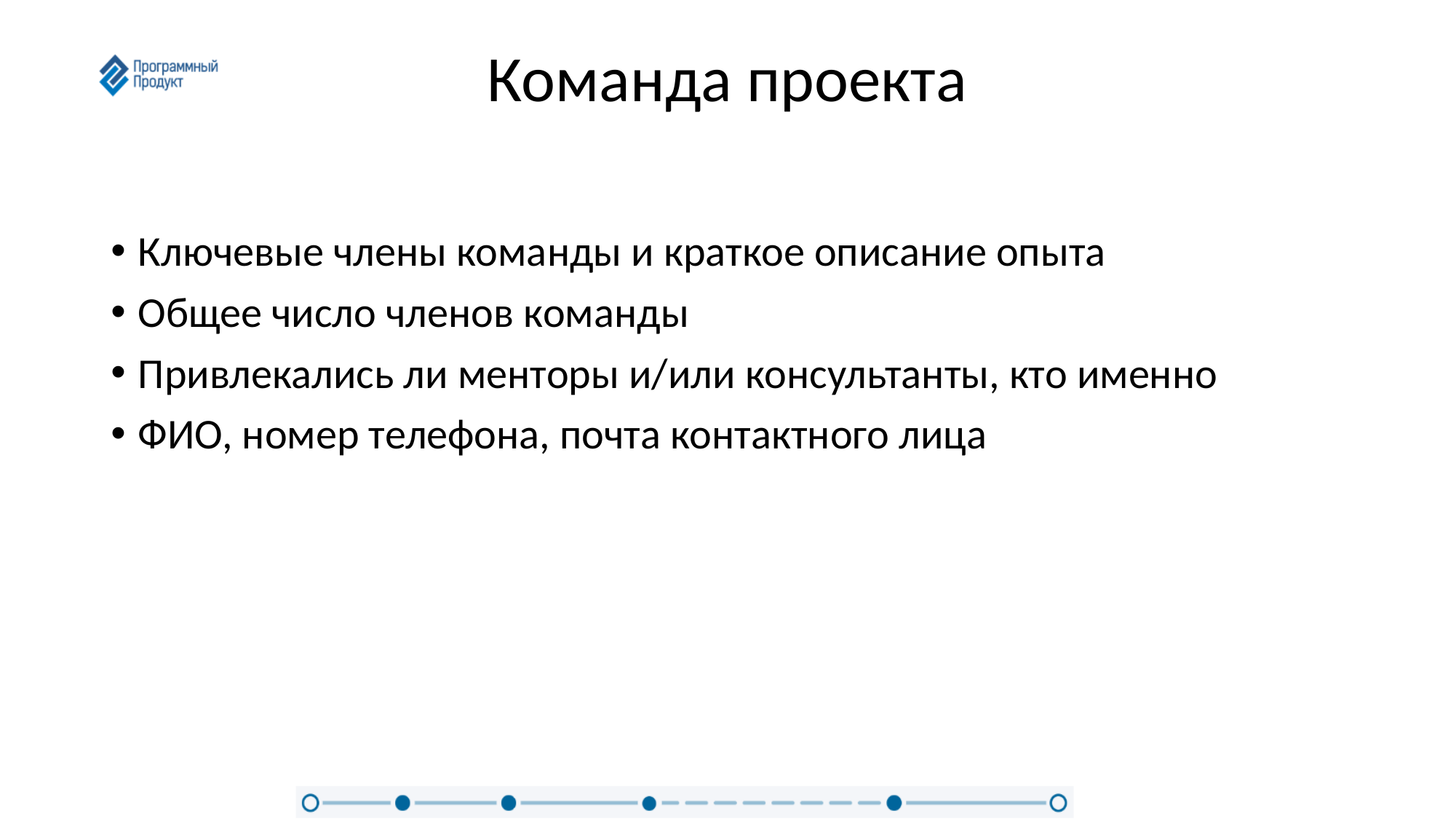

# Команда проекта

Ключевые члены команды и краткое описание опыта
Общее число членов команды
Привлекались ли менторы и/или консультанты, кто именно
ФИО, номер телефона, почта контактного лица